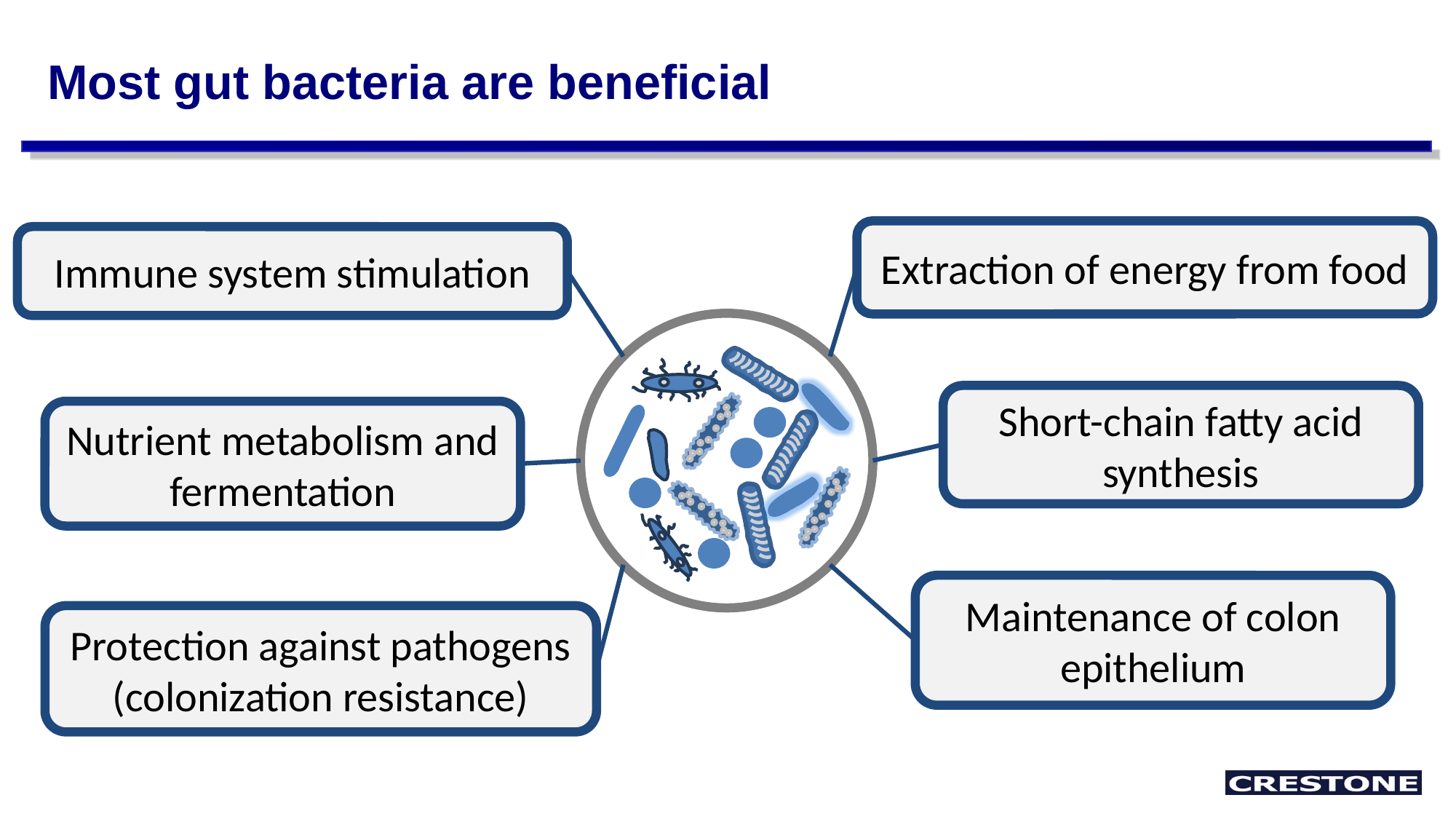

# Most gut bacteria are beneficial
Extraction of energy from food
Immune system stimulation

Short-chain fatty acid synthesis
Nutrient metabolism and fermentation
Maintenance of colon epithelium
Protection against pathogens
(colonization resistance)